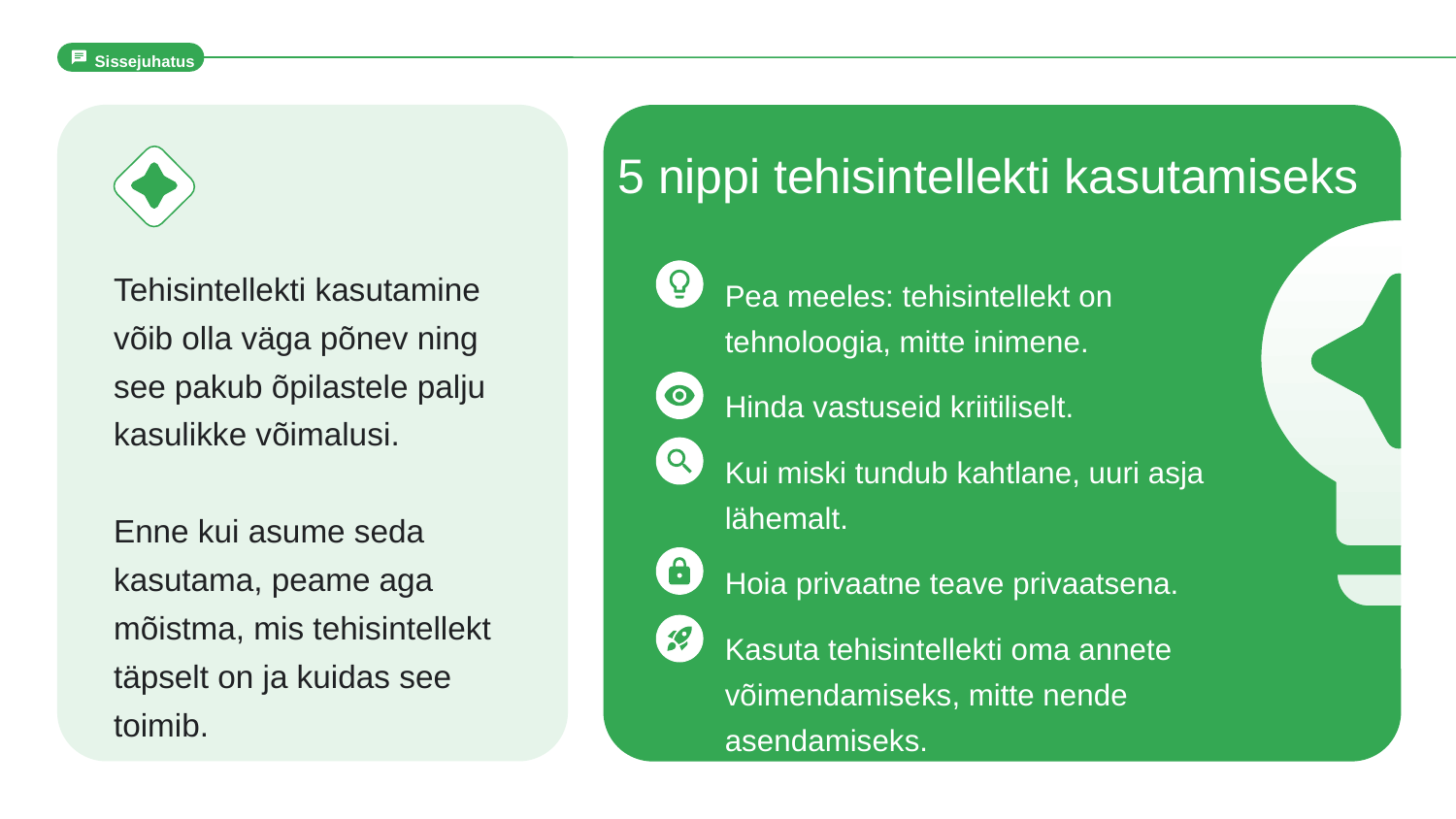

Sissejuhatus

Tehisintellekti kasutamine võib olla väga põnev ning see pakub õpilastele palju kasulikke võimalusi.
Enne kui asume seda kasutama, peame aga mõistma, mis tehisintellekt täpselt on ja kuidas see toimib.

5 nippi tehisintellekti kasutamiseks

Pea meeles: tehisintellekt on tehnoloogia, mitte inimene.
Hinda vastuseid kriitiliselt.
Kui miski tundub kahtlane, uuri asja lähemalt.
Hoia privaatne teave privaatsena.
Kasuta tehisintellekti oma annete võimendamiseks, mitte nende asendamiseks.

Using AI can be exciting and there are a lot of ways that it is helpful for students.

Before we use it, we need to know what artificial intelligence is and how it works.